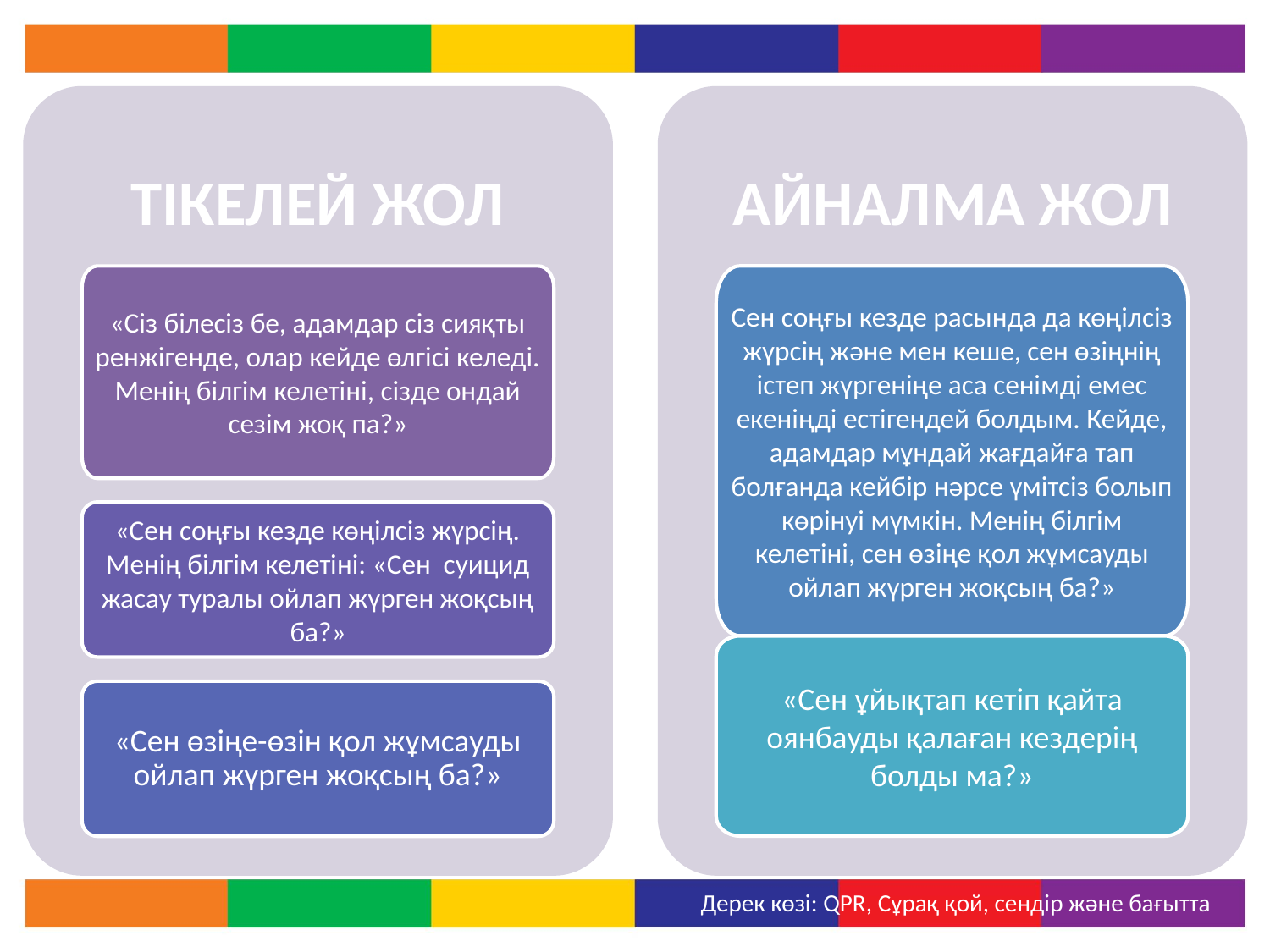

ТІКЕЛЕЙ ЖОЛ
АЙНАЛМА ЖОЛ

«Сіз білесіз бе, адамдар сіз сияқты ренжігенде, олар кейде өлгісі келеді. Менің білгім келетіні, сізде ондай сезім жоқ па?»
Сен соңғы кезде расында да көңілсіз жүрсің және мен кеше, сен өзіңнің істеп жүргеніңе аса сенімді емес екеніңді естігендей болдым. Кейде, адамдар мұндай жағдайға тап болғанда кейбір нәрсе үмітсіз болып көрінуі мүмкін. Менің білгім келетіні, сен өзіңе қол жұмсауды ойлап жүрген жоқсың ба?»
«Сен соңғы кезде көңілсіз жүрсің. Менің білгім келетіні: «Сен  суицид жасау туралы ойлап жүрген жоқсың ба?»
«Сен ұйықтап кетіп қайта оянбауды қалаған кездерің болды ма?»
«Сен өзіңе-өзін қол жұмсауды ойлап жүрген жоқсың ба?»
Дерек көзі: QPR, Сұрақ қой, сендір және бағытта